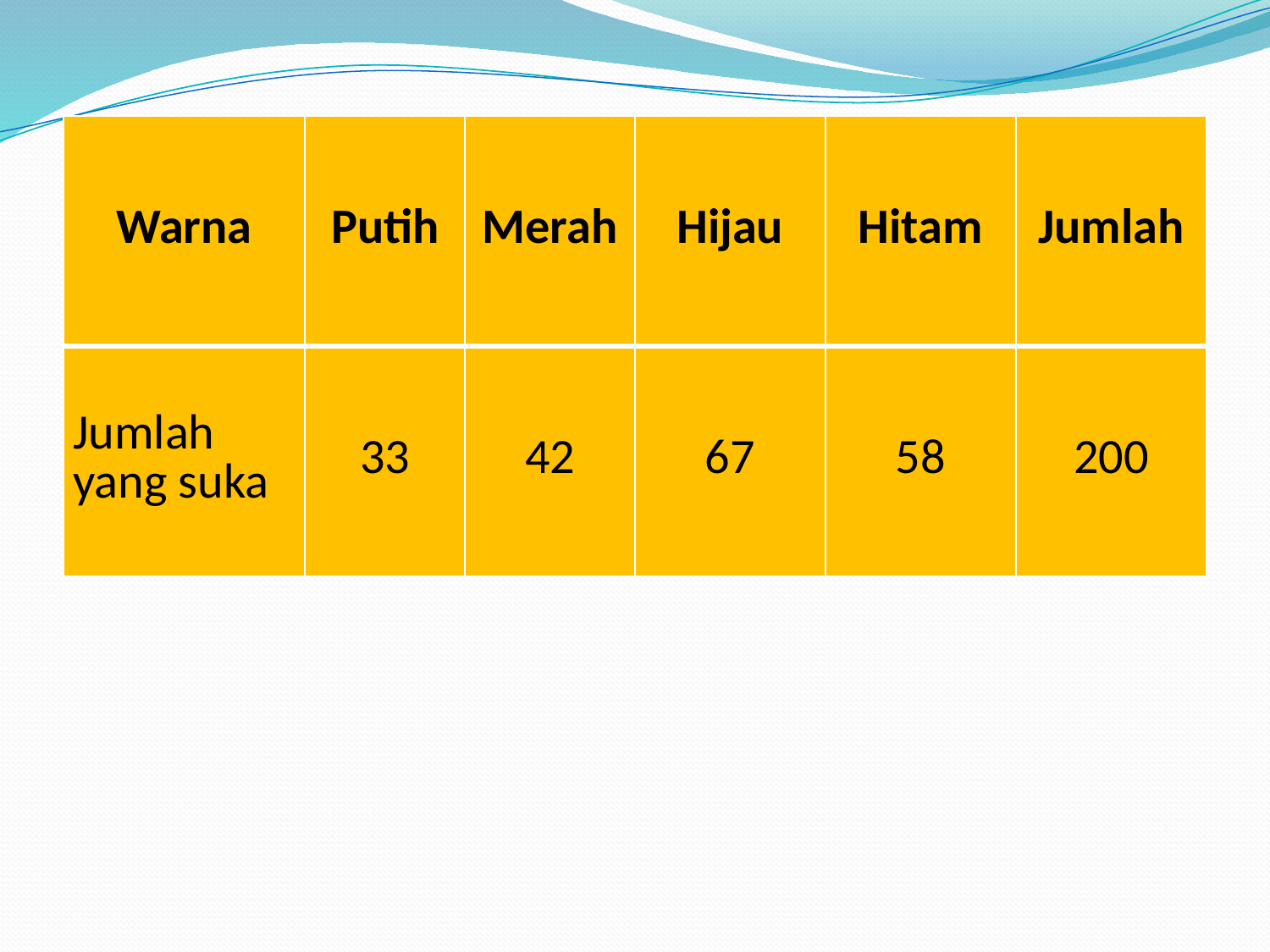

| Warna | Putih | Merah | Hijau | Hitam | Jumlah |
| --- | --- | --- | --- | --- | --- |
| Jumlah yang suka | 33 | 42 | 67 | 58 | 200 |